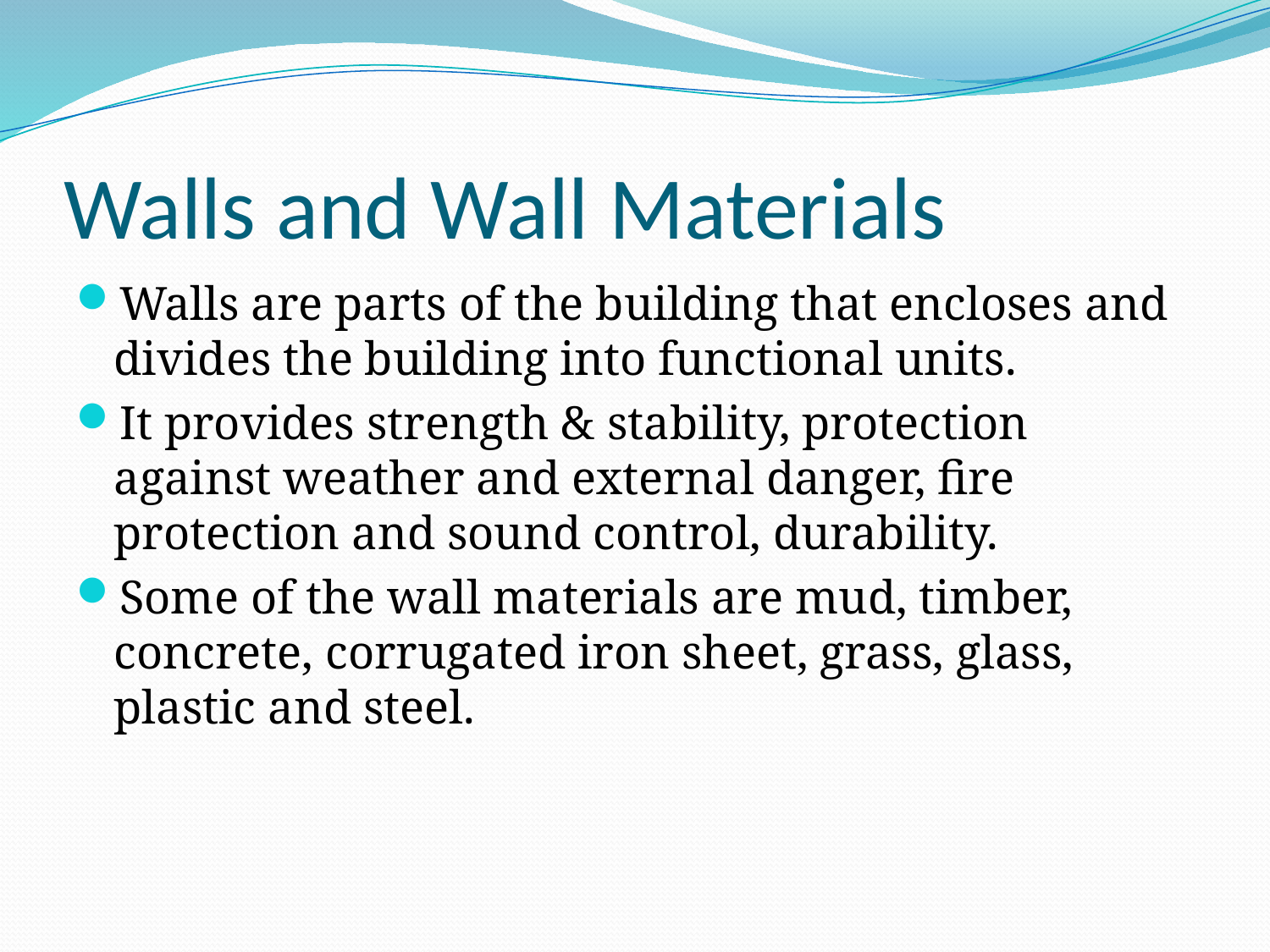

# Walls and Wall Materials
Walls are parts of the building that encloses and divides the building into functional units.
It provides strength & stability, protection against weather and external danger, fire protection and sound control, durability.
Some of the wall materials are mud, timber, concrete, corrugated iron sheet, grass, glass, plastic and steel.